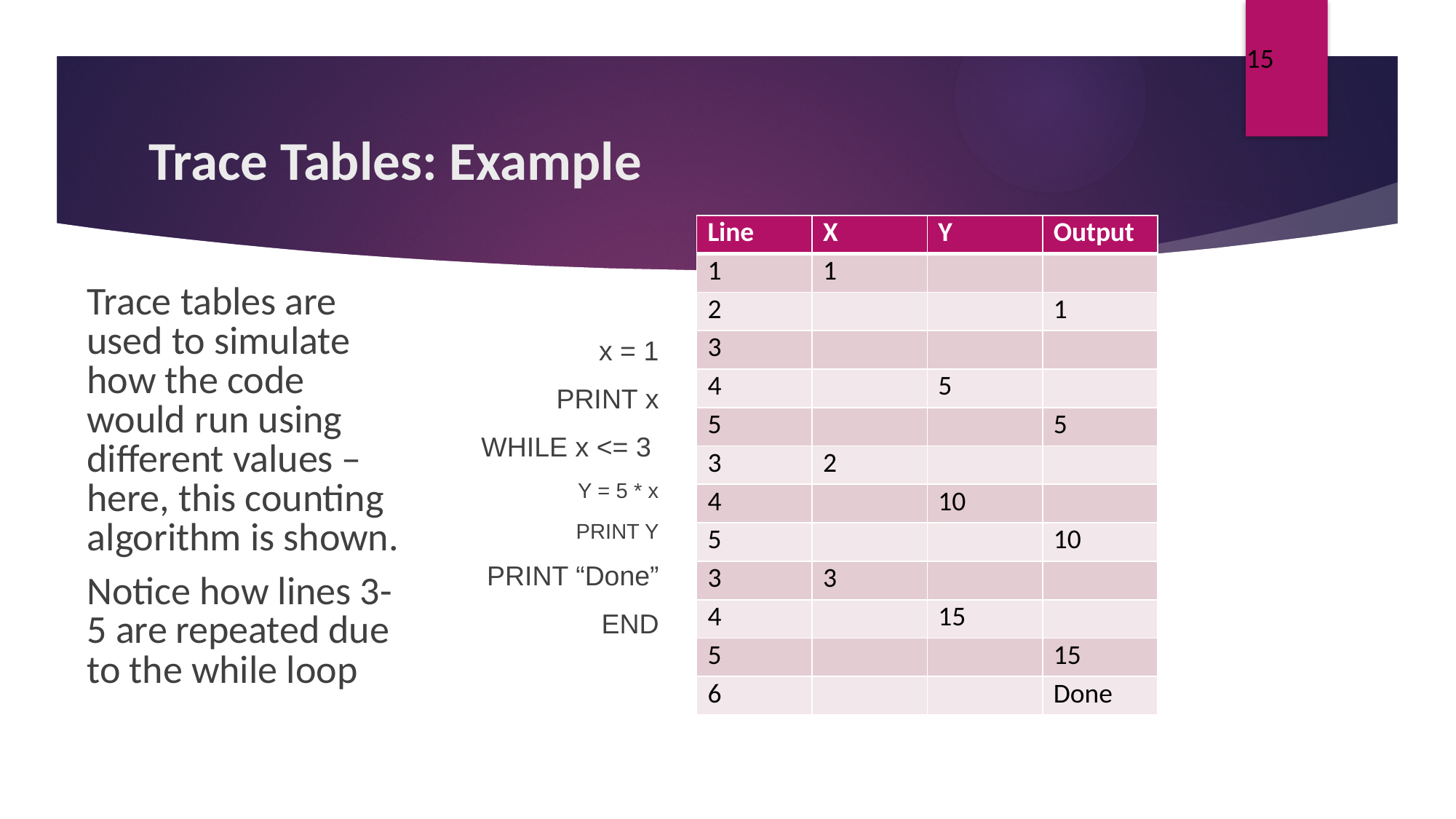

15
# Trace Tables: Example
| Line | X | Y | Output |
| --- | --- | --- | --- |
| 1 | 1 |  |  |
| 2 |  |  | 1 |
| 3 |  |  |  |
| 4 |  | 5 |  |
| 5 |  |  | 5 |
| 3 | 2 |  |  |
| 4 |  | 10 |  |
| 5 |  |  | 10 |
| 3 | 3 |  |  |
| 4 |  | 15 |  |
| 5 |  |  | 15 |
| 6 |  |  | Done |
Trace tables are used to simulate how the code would run using different values – here, this counting algorithm is shown.
Notice how lines 3-5 are repeated due to the while loop
x = 1
PRINT x
WHILE x <= 3
Y = 5 * x
PRINT Y
PRINT “Done”
END